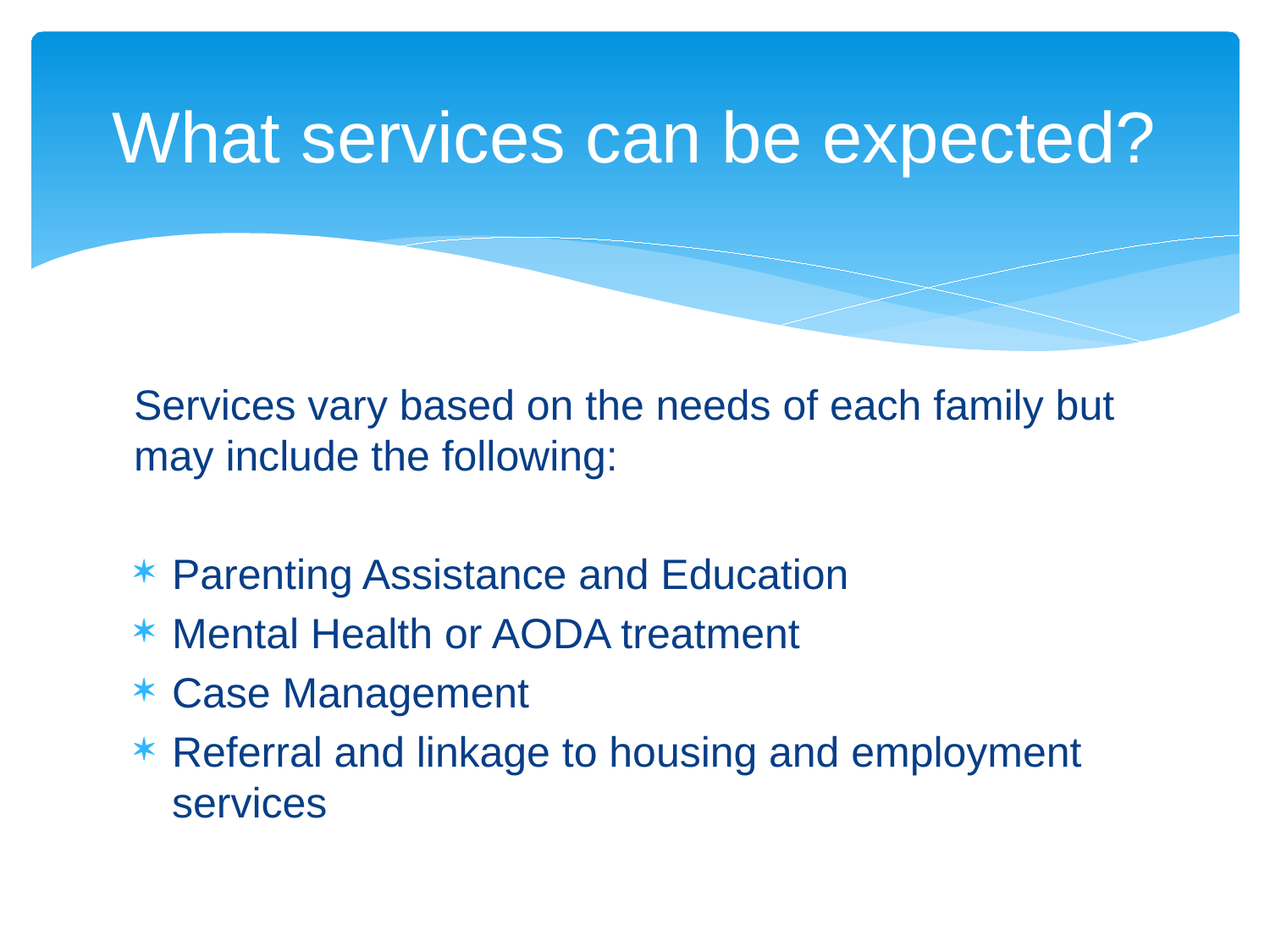

# What services can be expected?
Services vary based on the needs of each family but may include the following:

Parenting Assistance and Education
Mental Health or AODA treatment
Case Management
Referral and linkage to housing and employment services